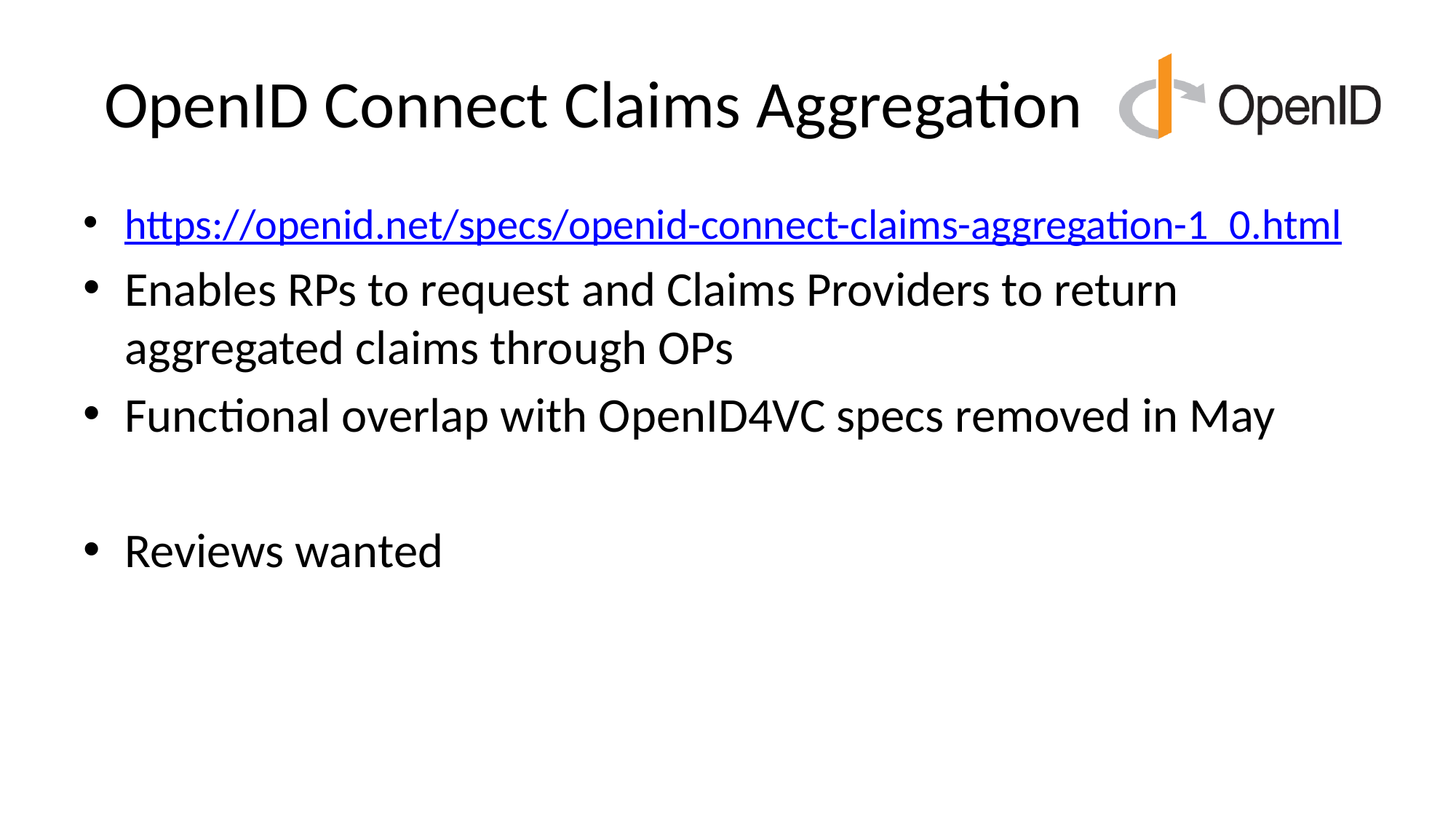

# OpenID Connect Claims Aggregation
https://openid.net/specs/openid-connect-claims-aggregation-1_0.html
Enables RPs to request and Claims Providers to return aggregated claims through OPs
Functional overlap with OpenID4VC specs removed in May

Reviews wanted